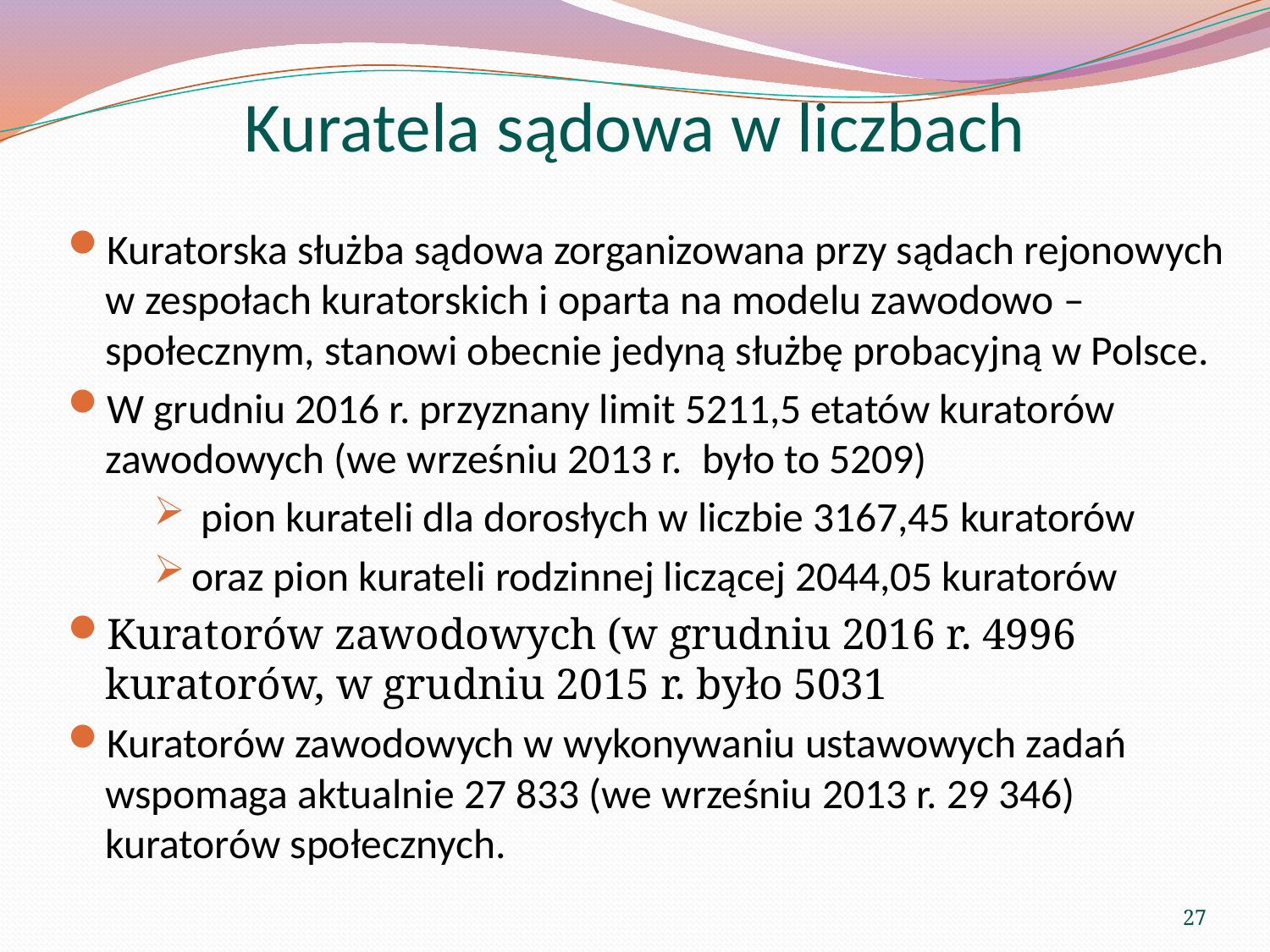

# Kuratela sądowa w liczbach
Kuratorska służba sądowa zorganizowana przy sądach rejonowych w zespołach kuratorskich i oparta na modelu zawodowo – społecznym, stanowi obecnie jedyną służbę probacyjną w Polsce.
W grudniu 2016 r. przyznany limit 5211,5 etatów kuratorów zawodowych (we wrześniu 2013 r.  było to 5209)
 pion kurateli dla dorosłych w liczbie 3167,45 kuratorów
oraz pion kurateli rodzinnej liczącej 2044,05 kuratorów
Kuratorów zawodowych (w grudniu 2016 r. 4996 kuratorów, w grudniu 2015 r. było 5031
Kuratorów zawodowych w wykonywaniu ustawowych zadań wspomaga aktualnie 27 833 (we wrześniu 2013 r. 29 346) kuratorów społecznych.
27